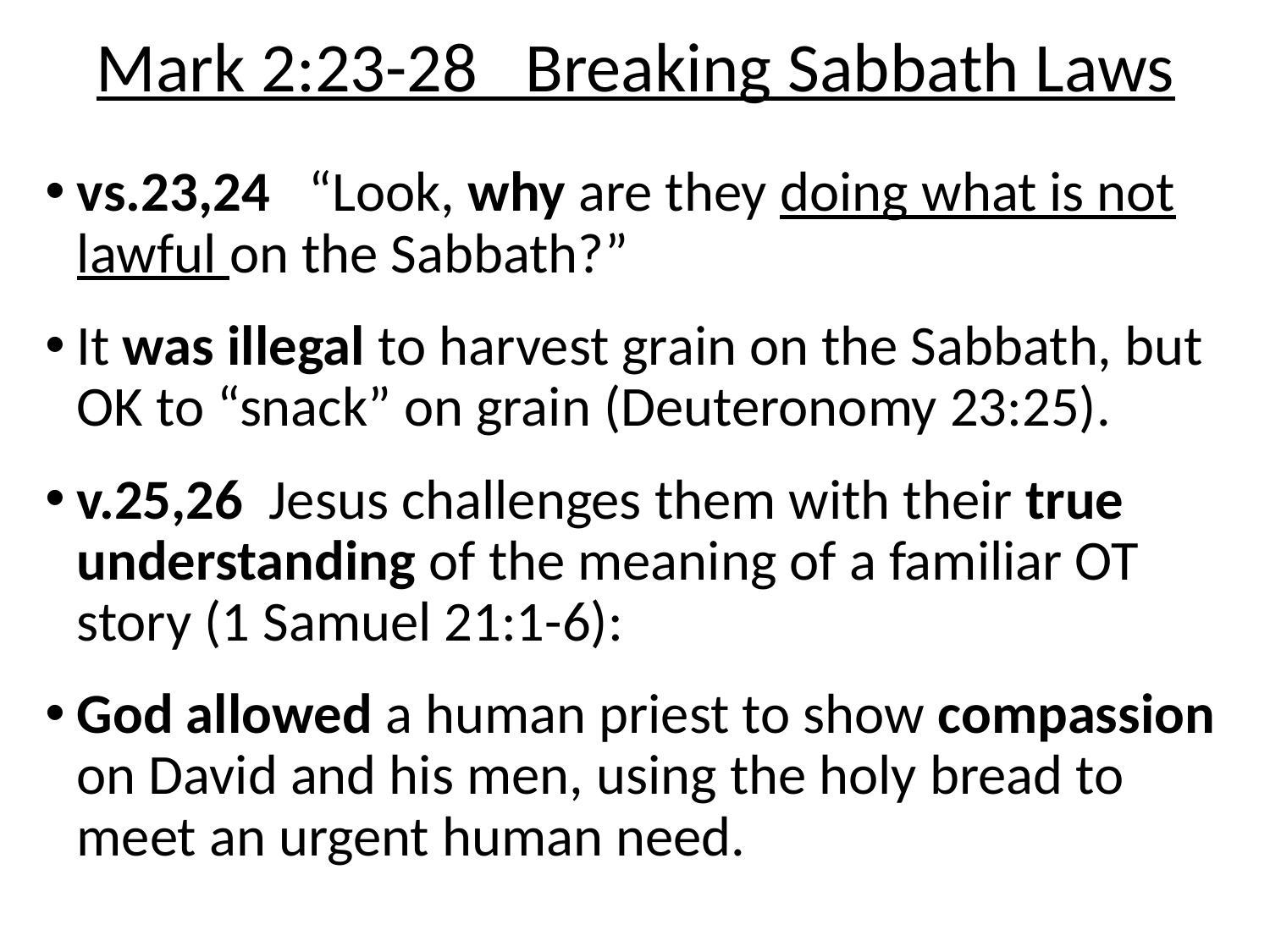

# Mark 2:23-28   Breaking Sabbath Laws
vs.23,24   “Look, why are they doing what is not lawful on the Sabbath?”
It was illegal to harvest grain on the Sabbath, but OK to “snack” on grain (Deuteronomy 23:25).
v.25,26  Jesus challenges them with their true understanding of the meaning of a familiar OT story (1 Samuel 21:1-6):
God allowed a human priest to show compassion on David and his men, using the holy bread to meet an urgent human need.